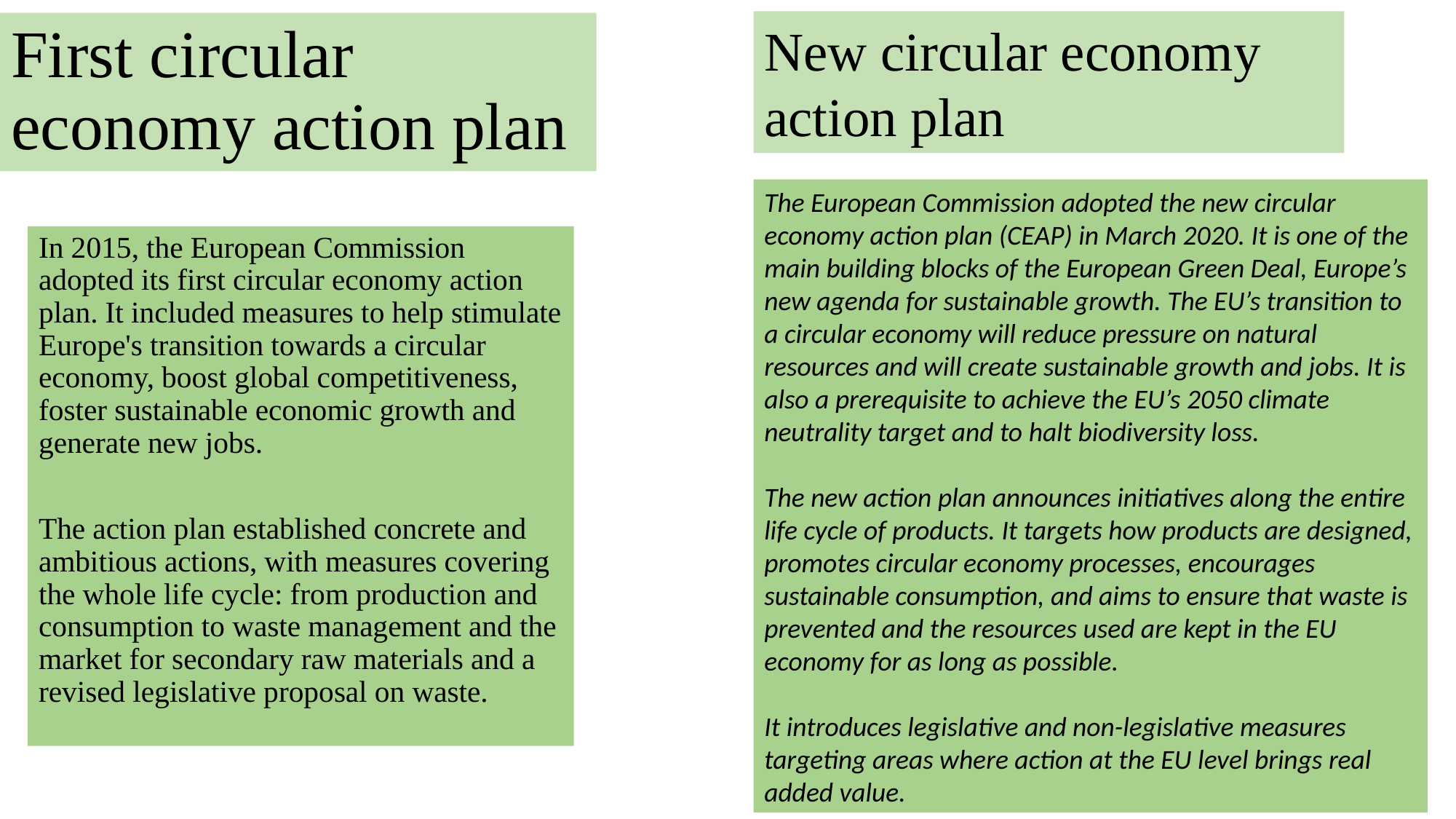

New circular economy action plan
# First circular economy action plan
The European Commission adopted the new circular economy action plan (CEAP) in March 2020. It is one of the main building blocks of the European Green Deal, Europe’s new agenda for sustainable growth. The EU’s transition to a circular economy will reduce pressure on natural resources and will create sustainable growth and jobs. It is also a prerequisite to achieve the EU’s 2050 climate neutrality target and to halt biodiversity loss.

The new action plan announces initiatives along the entire life cycle of products. It targets how products are designed, promotes circular economy processes, encourages sustainable consumption, and aims to ensure that waste is prevented and the resources used are kept in the EU economy for as long as possible.

It introduces legislative and non-legislative measures targeting areas where action at the EU level brings real added value.
In 2015, the European Commission adopted its first circular economy action plan. It included measures to help stimulate Europe's transition towards a circular economy, boost global competitiveness, foster sustainable economic growth and generate new jobs.

The action plan established concrete and ambitious actions, with measures covering the whole life cycle: from production and consumption to waste management and the market for secondary raw materials and a revised legislative proposal on waste.